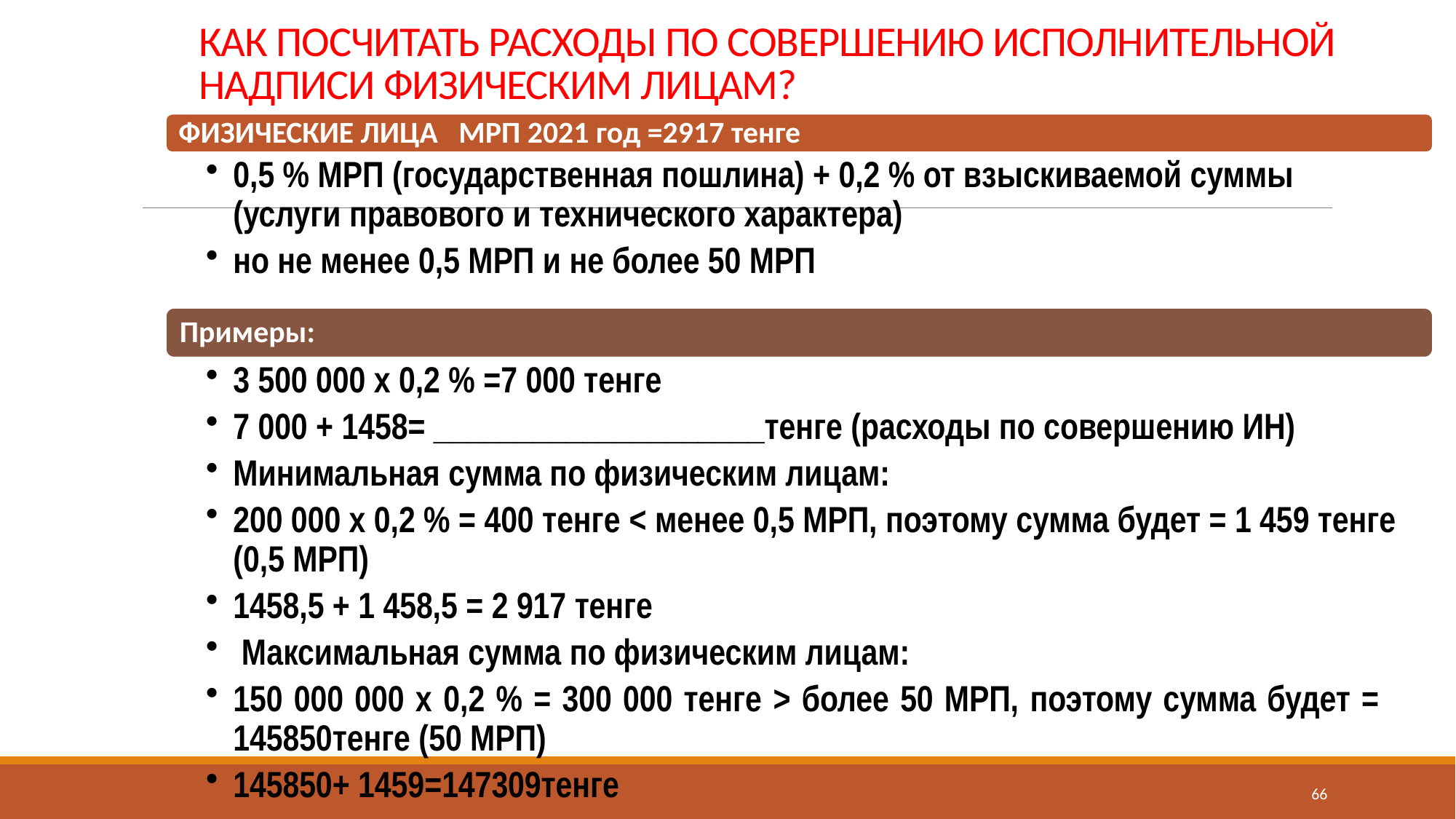

# КАК ПОСЧИТАТЬ РАСХОДЫ ПО СОВЕРШЕНИЮ ИСПОЛНИТЕЛЬНОЙ НАДПИСИ ФИЗИЧЕСКИМ ЛИЦАМ?
ФИЗИЧЕСКИЕ ЛИЦА   МРП 2021 год =2917 тенге
0,5 % МРП (государственная пошлина) + 0,2 % от взыскиваемой суммы  (услуги правового и технического характера)
но не менее 0,5 МРП и не более 50 МРП

Примеры:
3 500 000 х 0,2 % =7 000 тенге
7 000 + 1458= ____________________тенге (расходы по совершению ИН)
Минимальная сумма по физическим лицам:
200 000 х 0,2 % = 400 тенге < менее 0,5 МРП, поэтому сумма будет = 1 459 тенге (0,5 МРП)
1458,5 + 1 458,5 = 2 917 тенге
 Максимальная сумма по физическим лицам:
150 000 000 х 0,2 % = 300 000 тенге > более 50 МРП, поэтому сумма будет =    145850тенге (50 МРП)
145850+ 1459=147309тенге

66